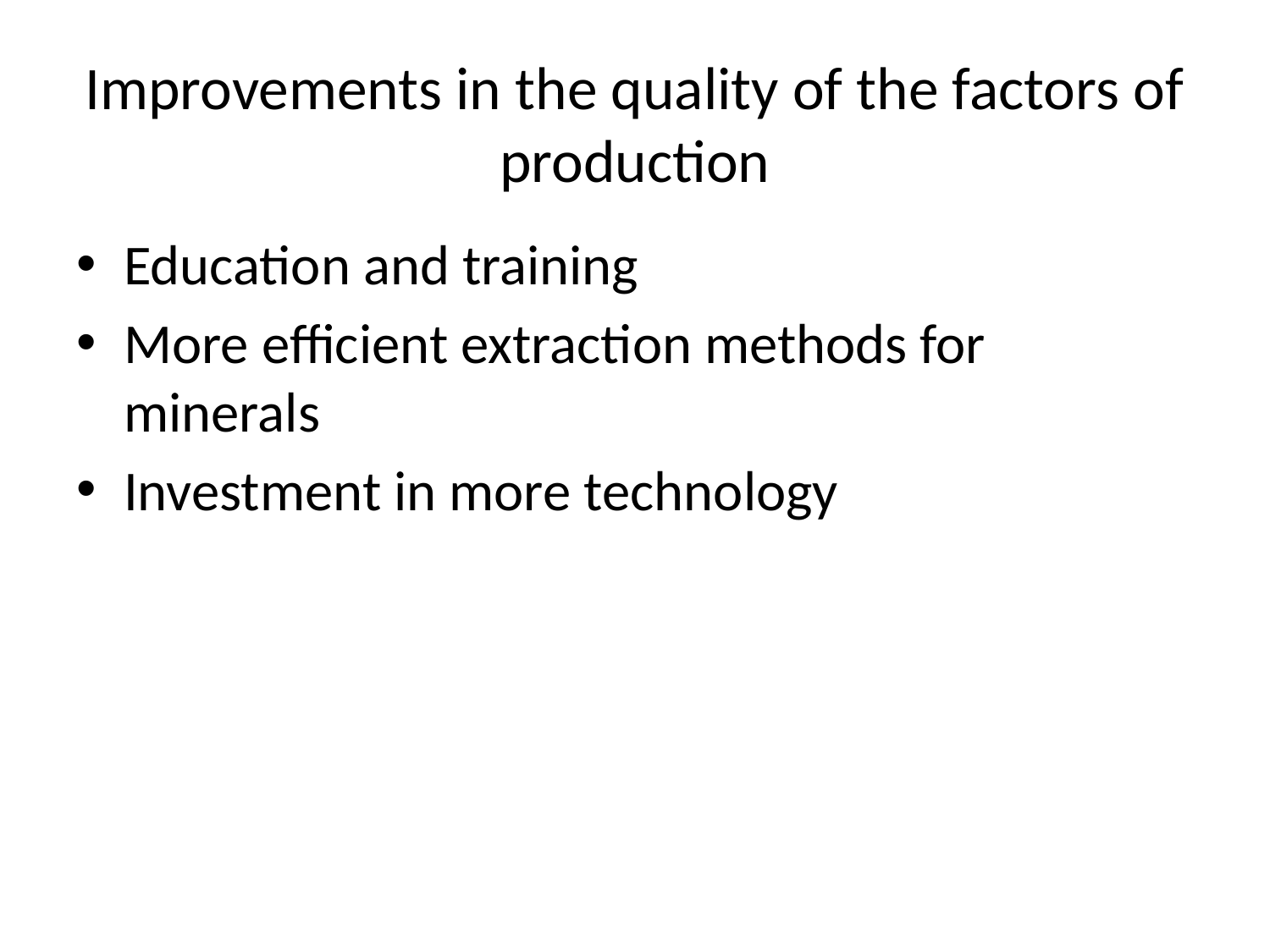

# Improvements in the quality of the factors of production
Education and training
More efficient extraction methods for minerals
Investment in more technology